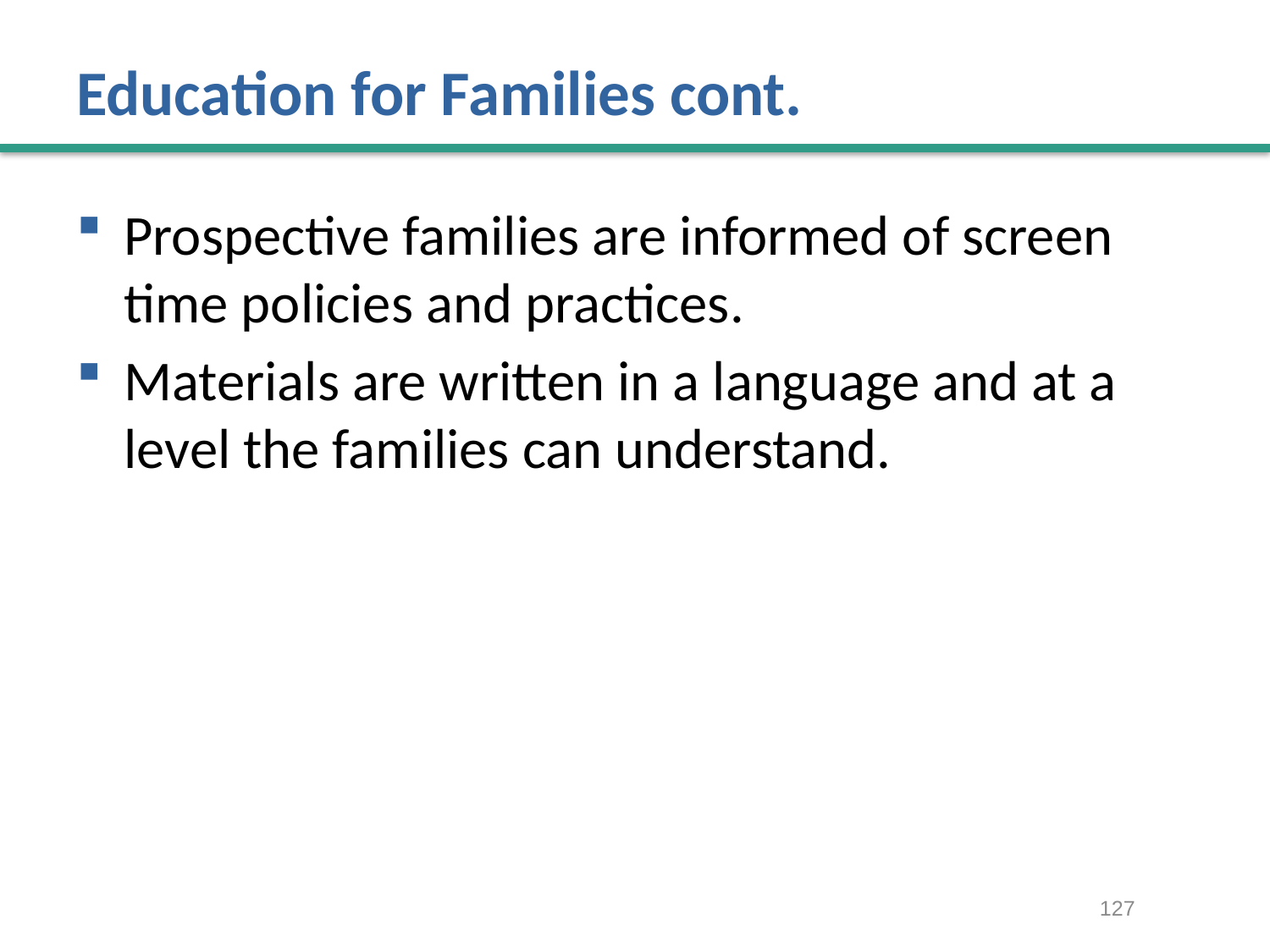

# Education for Families cont.
Prospective families are informed of screen time policies and practices.
Materials are written in a language and at a level the families can understand.

127